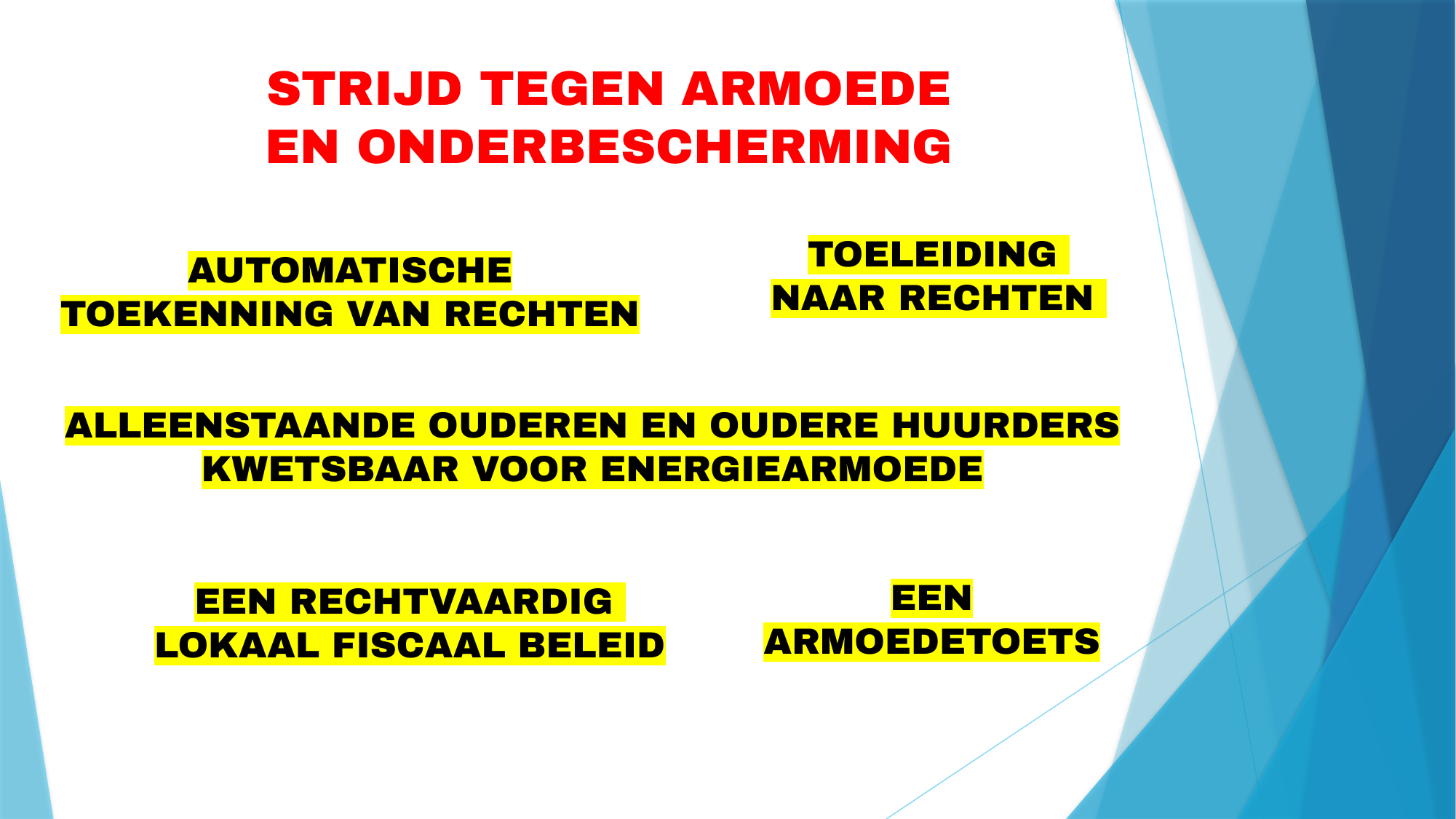

STRIJD TEGEN ARMOEDE EN ONDERBESCHERMING
TOELEIDING
NAAR RECHTEN
AUTOMATISCHE TOEKENNING VAN RECHTEN
ALLEENSTAANDE OUDEREN EN OUDERE HUURDERS KWETSBAAR VOOR ENERGIEARMOEDE
EEN ARMOEDETOETS
EEN RECHTVAARDIG
LOKAAL FISCAAL BELEID